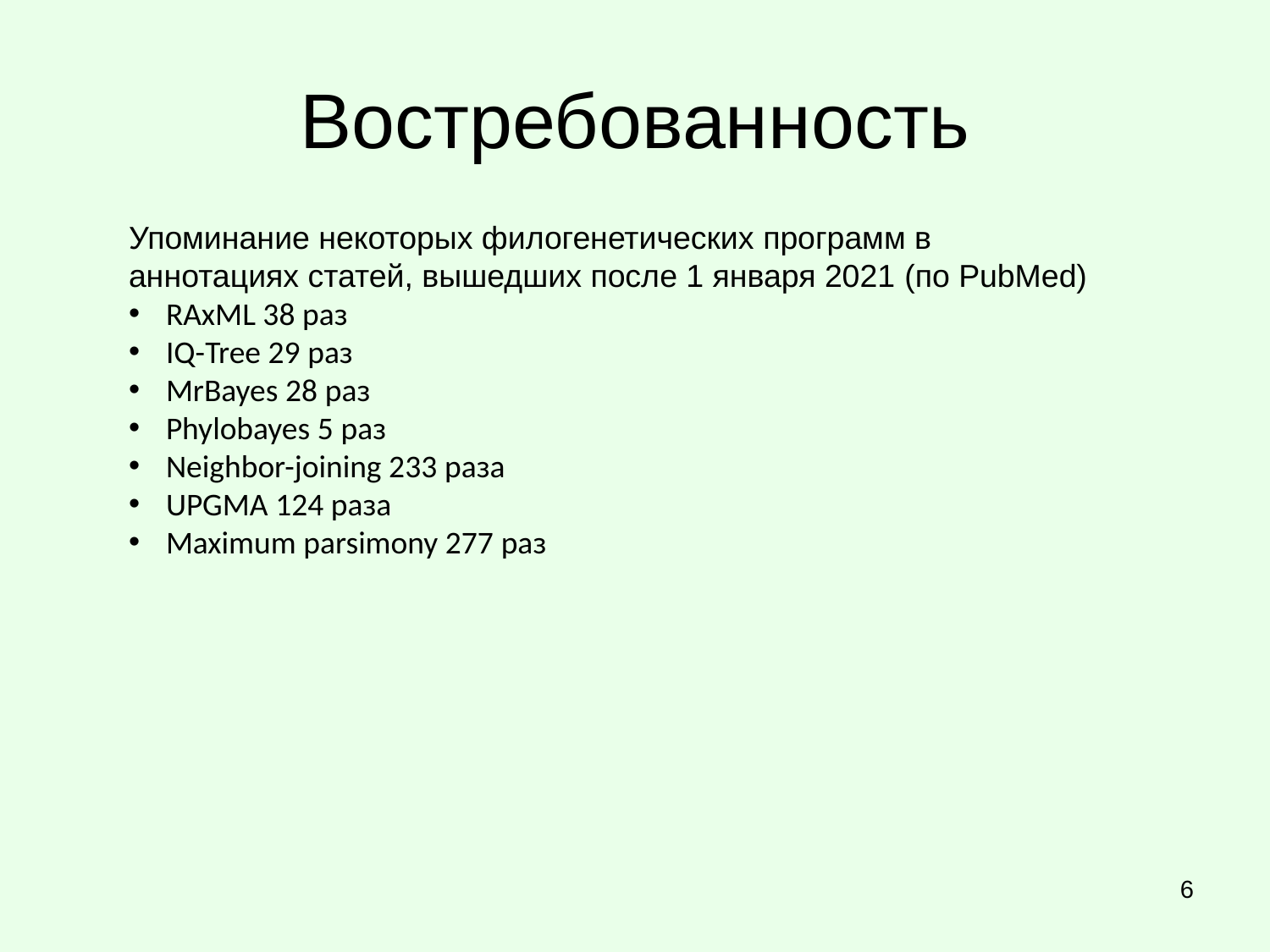

# Востребованность
Упоминание некоторых филогенетических программ в аннотациях статей, вышедших после 1 января 2021 (по PubMed)
 RAxML 38 раз
 IQ-Tree 29 раз
 MrBayes 28 раз
 Phylobayes 5 раз
 Neighbor-joining 233 раза
 UPGMA 124 раза
 Maximum parsimony 277 раз
6